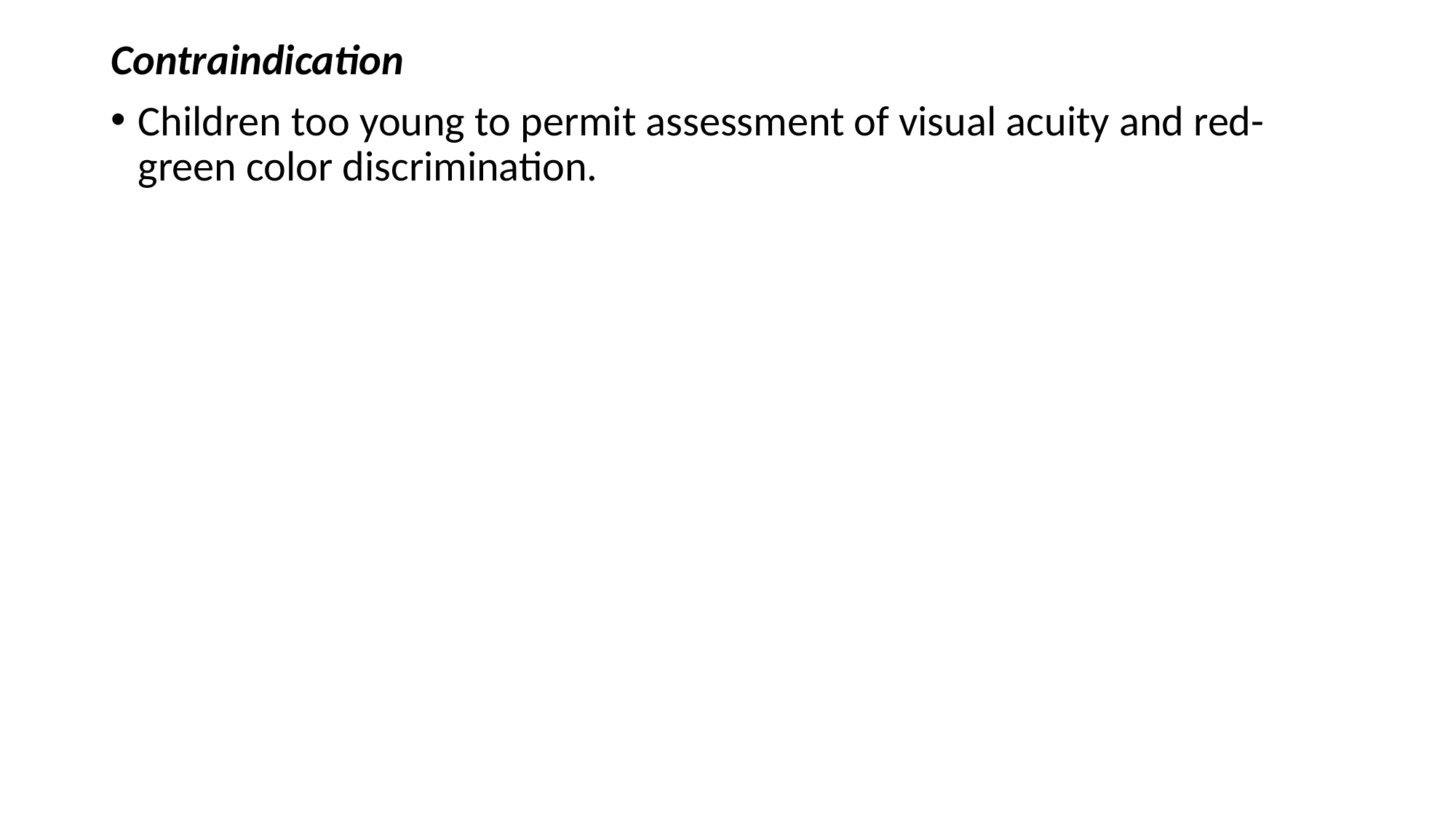

Contraindication
Children too young to permit assessment of visual acuity and red-green color discrimination.